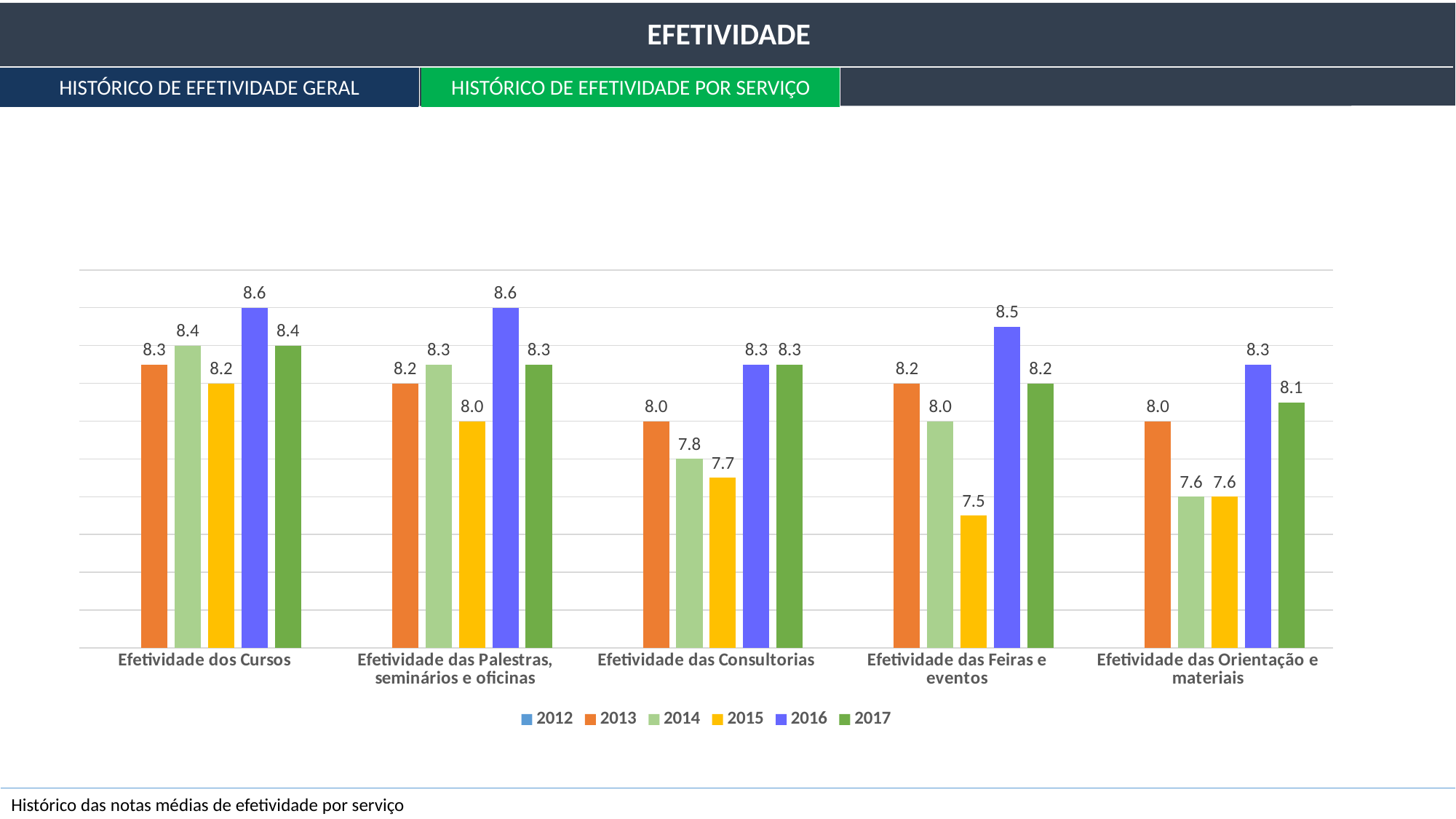

EFETIVIDADE
HISTÓRICO DE EFETIVIDADE GERAL
HISTÓRICO DE EFETIVIDADE POR SERVIÇO

### Chart

| Category | 2012 | 2013 | 2014 | 2015 | 2016 | 2017 |
|---|---|---|---|---|---|---|
| Efetividade dos Cursos | None | 8.3 | 8.4 | 8.2 | 8.6 | 8.4 |
| Efetividade das Palestras, seminários e oficinas | None | 8.2 | 8.3 | 8.0 | 8.6 | 8.3 |
| Efetividade das Consultorias | None | 8.0 | 7.8 | 7.7 | 8.3 | 8.3 |
| Efetividade das Feiras e eventos | None | 8.2 | 8.0 | 7.5 | 8.5 | 8.2 |
| Efetividade das Orientação e materiais | None | 8.0 | 7.6 | 7.6 | 8.3 | 8.1 |
Histórico das notas médias de efetividade por serviço